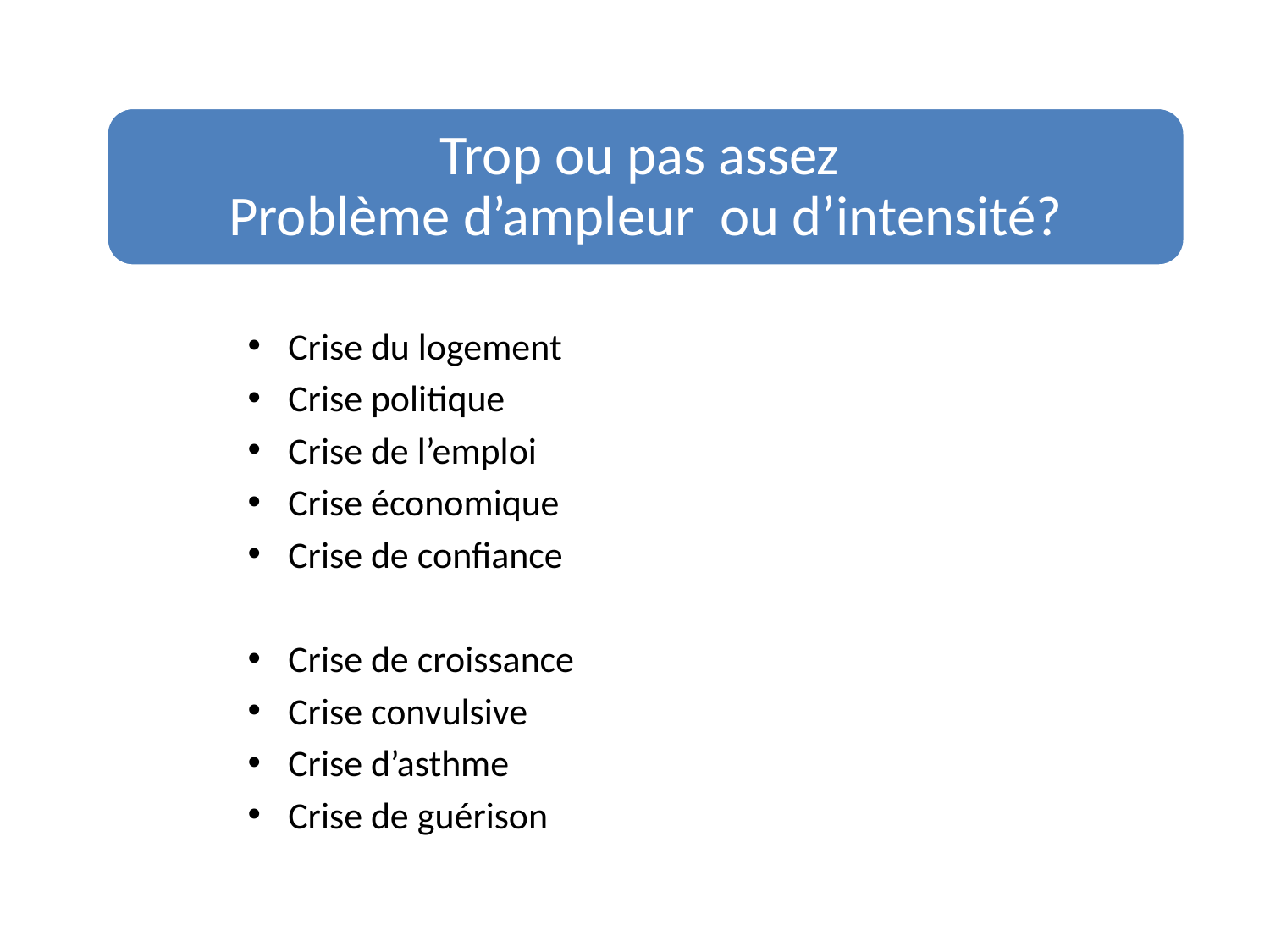

Trop ou pas assez
Problème d’ampleur  ou d’intensité?
Crise du logement
Crise politique
Crise de l’emploi
Crise économique
Crise de confiance

Crise de croissance
Crise convulsive
Crise d’asthme
Crise de guérison